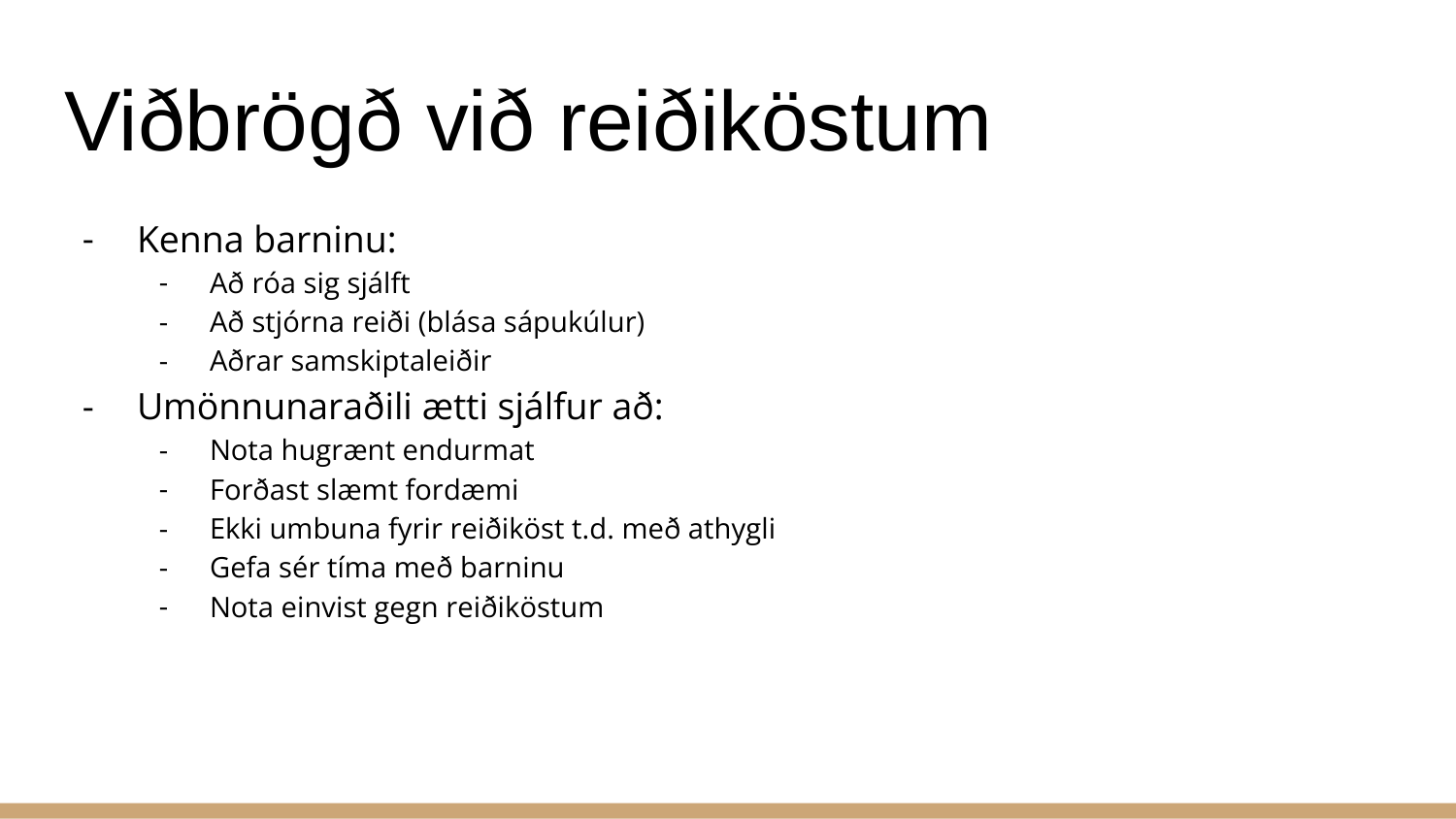

# Viðbrögð við reiðiköstum
Kenna barninu:
Að róa sig sjálft
Að stjórna reiði (blása sápukúlur)
Aðrar samskiptaleiðir
Umönnunaraðili ætti sjálfur að:
Nota hugrænt endurmat
Forðast slæmt fordæmi
Ekki umbuna fyrir reiðiköst t.d. með athygli
Gefa sér tíma með barninu
Nota einvist gegn reiðiköstum